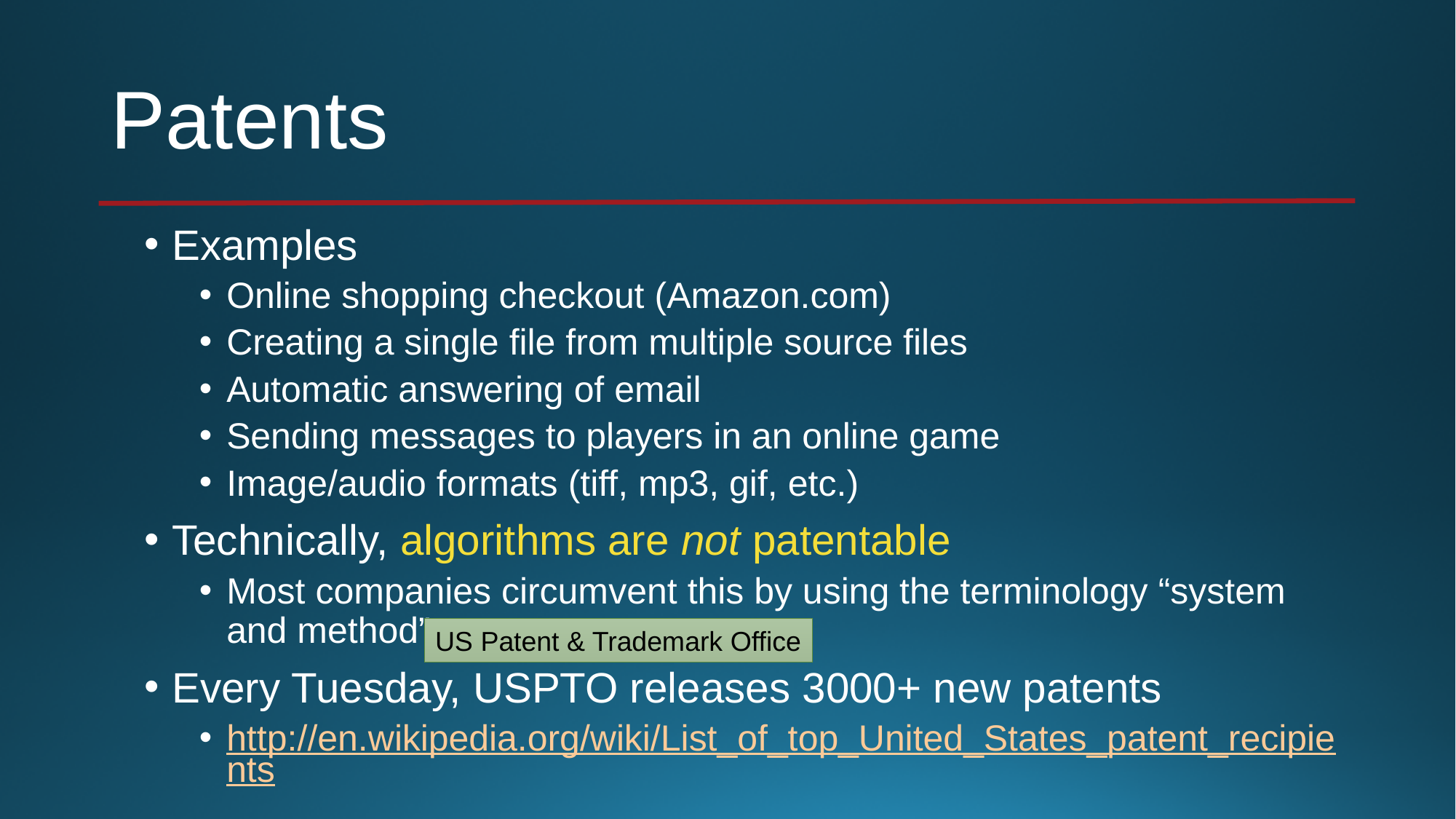

# Patents
Examples
Online shopping checkout (Amazon.com)
Creating a single file from multiple source files
Automatic answering of email
Sending messages to players in an online game
Image/audio formats (tiff, mp3, gif, etc.)
Technically, algorithms are not patentable
Most companies circumvent this by using the terminology “system and method”
Every Tuesday, USPTO releases 3000+ new patents
http://en.wikipedia.org/wiki/List_of_top_United_States_patent_recipients

US Patent & Trademark Office